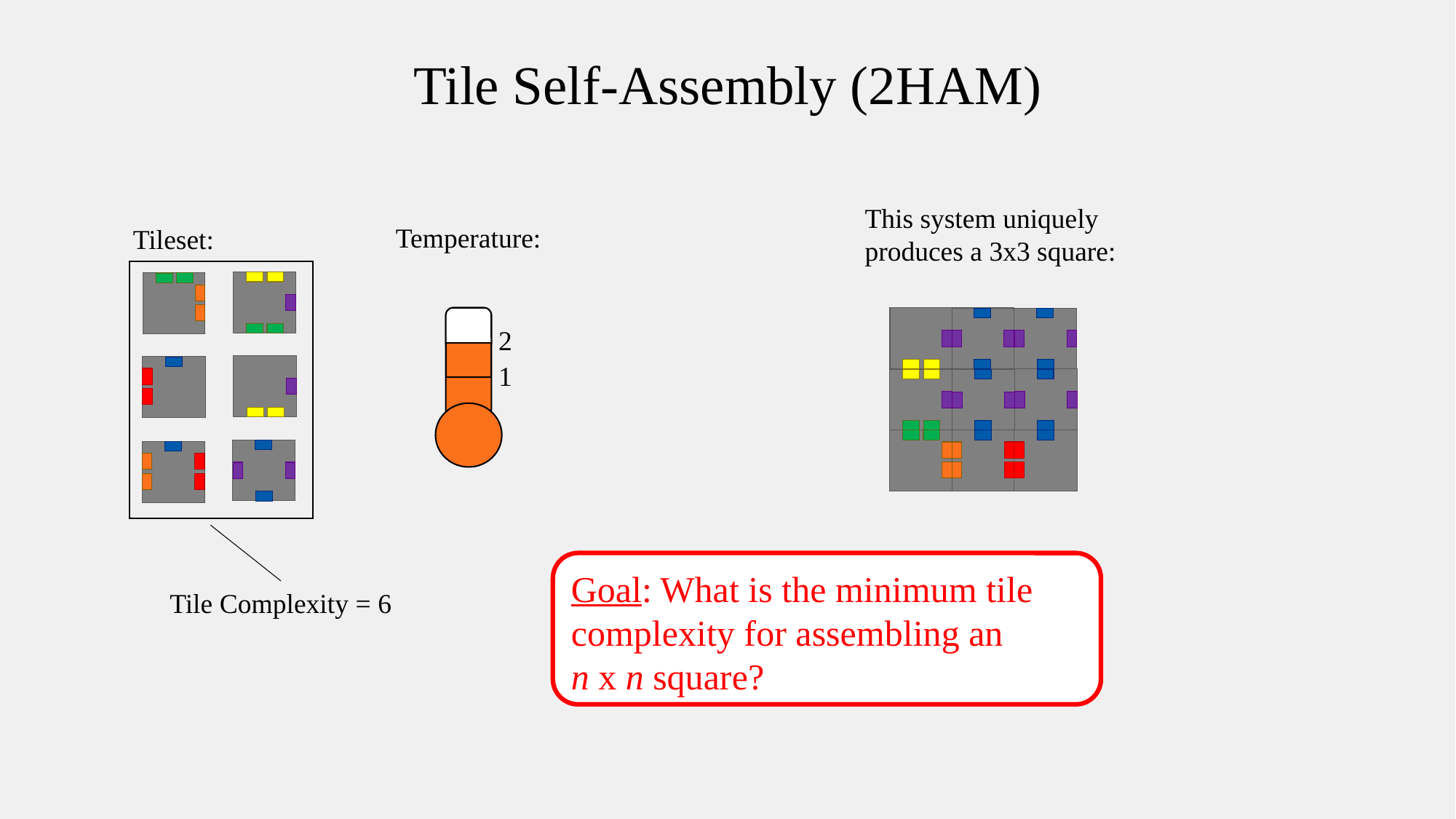

Tile Self-Assembly (2HAM)
This system uniquely
produces a 3x3 square:
Temperature:
Tileset:

2

1

Goal: What is the minimum tile complexity for assembling an
n x n square?
Tile Complexity = 6